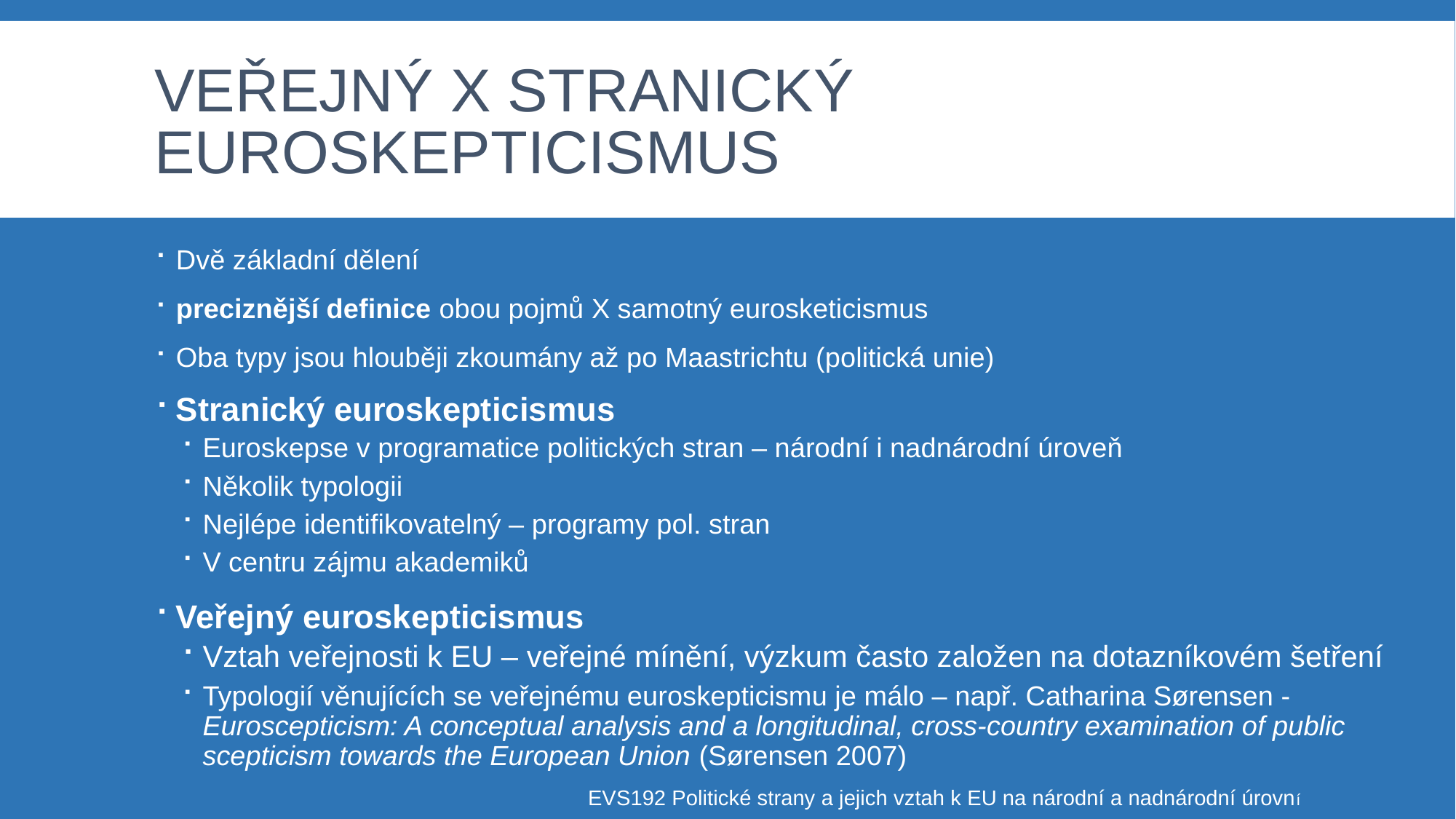

# Veřejný X Stranický euroskepticismus
Dvě základní dělení
preciznější definice obou pojmů X samotný eurosketicismus
Oba typy jsou hlouběji zkoumány až po Maastrichtu (politická unie)
Stranický euroskepticismus
Euroskepse v programatice politických stran – národní i nadnárodní úroveň
Několik typologii
Nejlépe identifikovatelný – programy pol. stran
V centru zájmu akademiků
Veřejný euroskepticismus
Vztah veřejnosti k EU – veřejné mínění, výzkum často založen na dotazníkovém šetření
Typologií věnujících se veřejnému euroskepticismu je málo – např. Catharina Sørensen - Euroscepticism: A conceptual analysis and a longitudinal, cross-country examination of public scepticism towards the European Union (Sørensen 2007)

EVS192 Politické strany a jejich vztah k EU na národní a nadnárodní úrovní